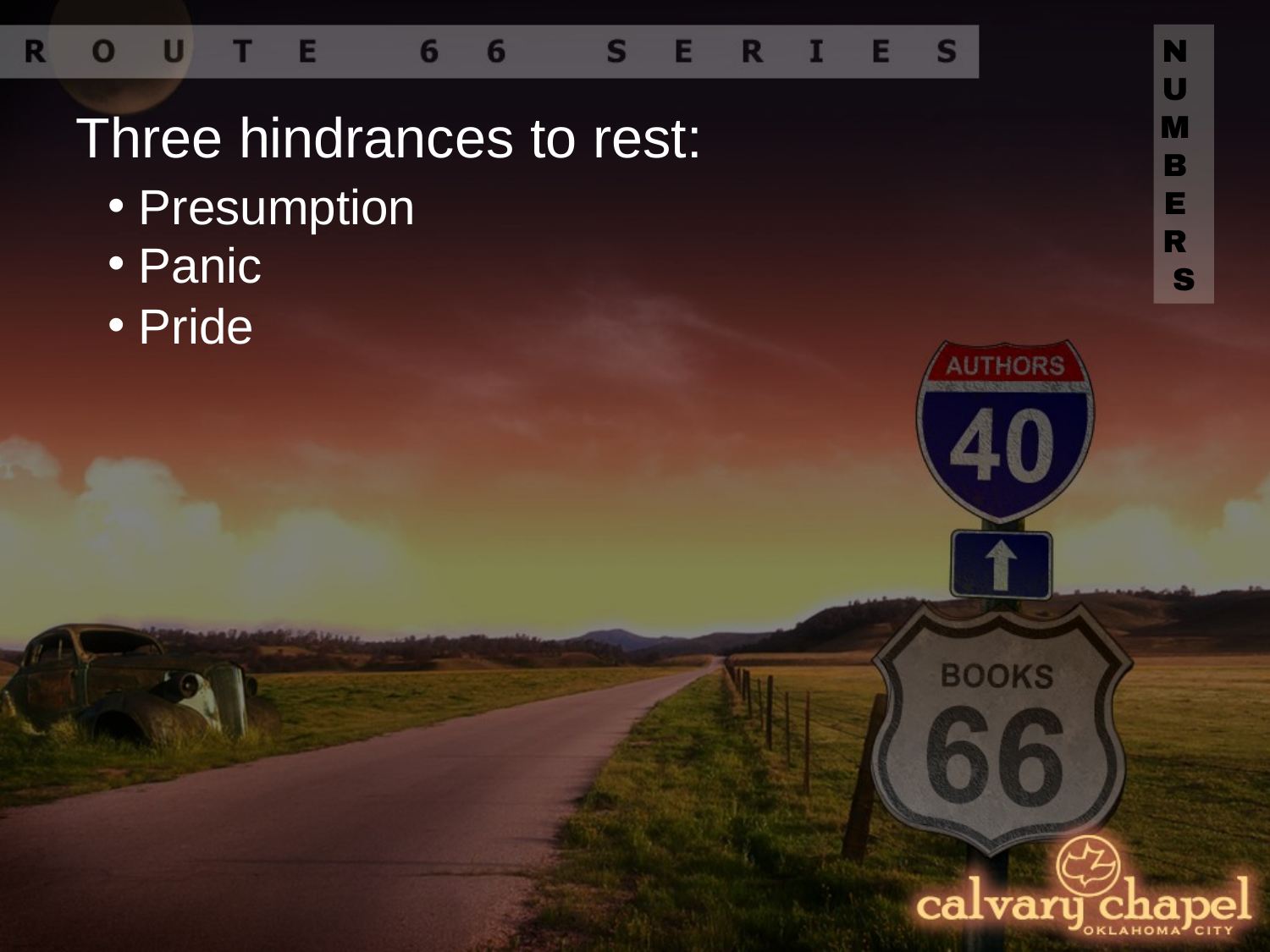

NUMBERS
Three hindrances to rest:
 Presumption
 Panic
 Pride